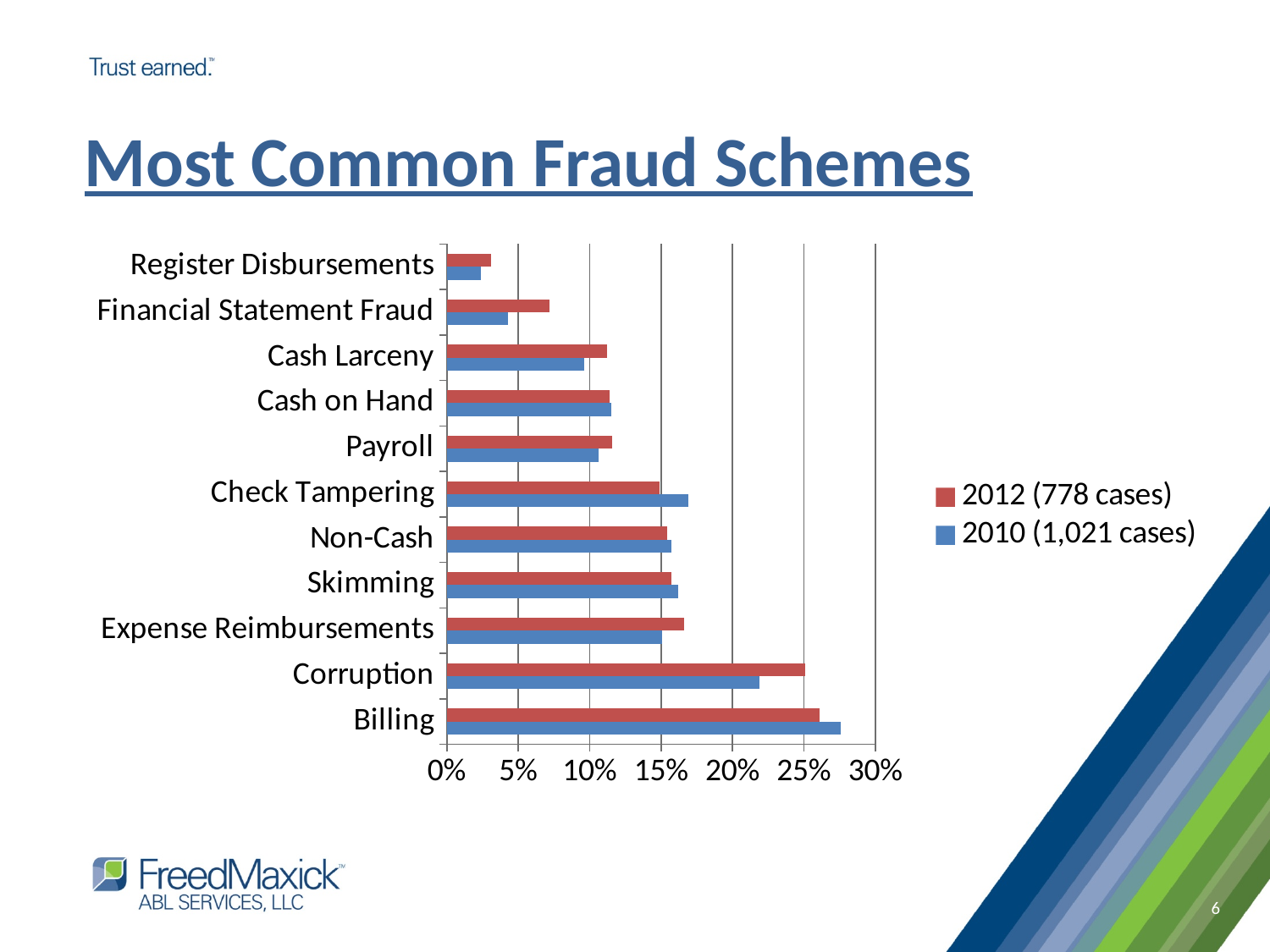

# Most Common Fraud Schemes

### Chart

| Category | 2010 (1,021 cases) | 2012 (778 cases) |
|---|---|---|
| Billing | 0.276 | 0.261 |
| Corruption | 0.21900000000000036 | 0.251 |
| Expense Reimbursements | 0.15100000000000033 | 0.16600000000000037 |
| Skimming | 0.16200000000000037 | 0.15700000000000036 |
| Non-Cash | 0.15700000000000036 | 0.15400000000000033 |
| Check Tampering | 0.16900000000000046 | 0.14900000000000024 |
| Payroll | 0.10600000000000002 | 0.1160000000000002 |
| Cash on Hand | 0.11500000000000017 | 0.11400000000000017 |
| Cash Larceny | 0.09600000000000021 | 0.11200000000000015 |
| Financial Statement Fraud | 0.043000000000000003 | 0.07200000000000013 |
| Register Disbursements | 0.024000000000000042 | 0.031000000000000087 |